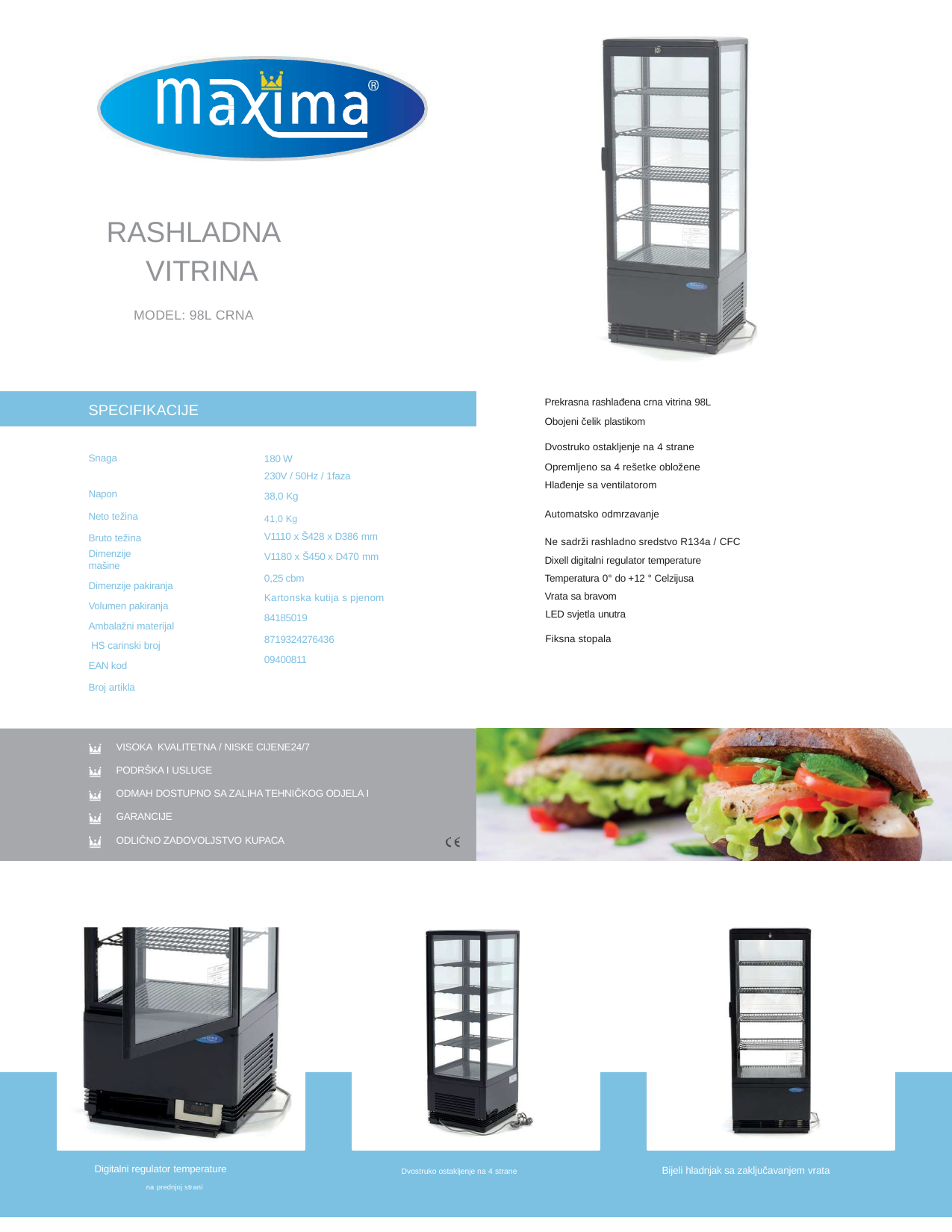

RASHLADNA VITRINA
MODEL: 98L CRNA

Prekrasna rashlađena crna vitrina 98L
Obojeni čelik plastikom

SPECIFIKACIJE
Dvostruko ostakljenje na 4 strane
Opremljeno sa 4 rešetke obložene
Hlađenje sa ventilatorom
Snaga  Napon
Neto težina  Bruto težina
Dimenzije mašine
Dimenzije pakiranja  Volumen pakiranja  Ambalažni materijal  HS carinski broj  EAN kod
Broj artikla
180 W
230V / 50Hz / 1faza
38,0 Kg
41,0 Kg
V1110 x Š428 x D386 mm
V1180 x Š450 x D470 mm
0,25 cbm
Kartonska kutija s pjenom
84185019
8719324276436
09400811
Automatsko odmrzavanje
Ne sadrži rashladno sredstvo R134a / CFC
Dixell digitalni regulator temperature
Temperatura 0° do +12 ° Celzijusa
Vrata sa bravom
LED svjetla unutra

Fiksna stopala

VISOKA  KVALITETNA / NISKE CIJENE24/7
PODRŠKA I USLUGE
ODMAH DOSTUPNO SA ZALIHA TEHNIČKOG ODJELA I  GARANCIJE

ODLIČNO ZADOVOLJSTVO KUPACA

Digitalni regulator temperature
na prednjoj strani
Bijeli hladnjak sa zaključavanjem vrata
Dvostruko ostakljenje na 4 strane